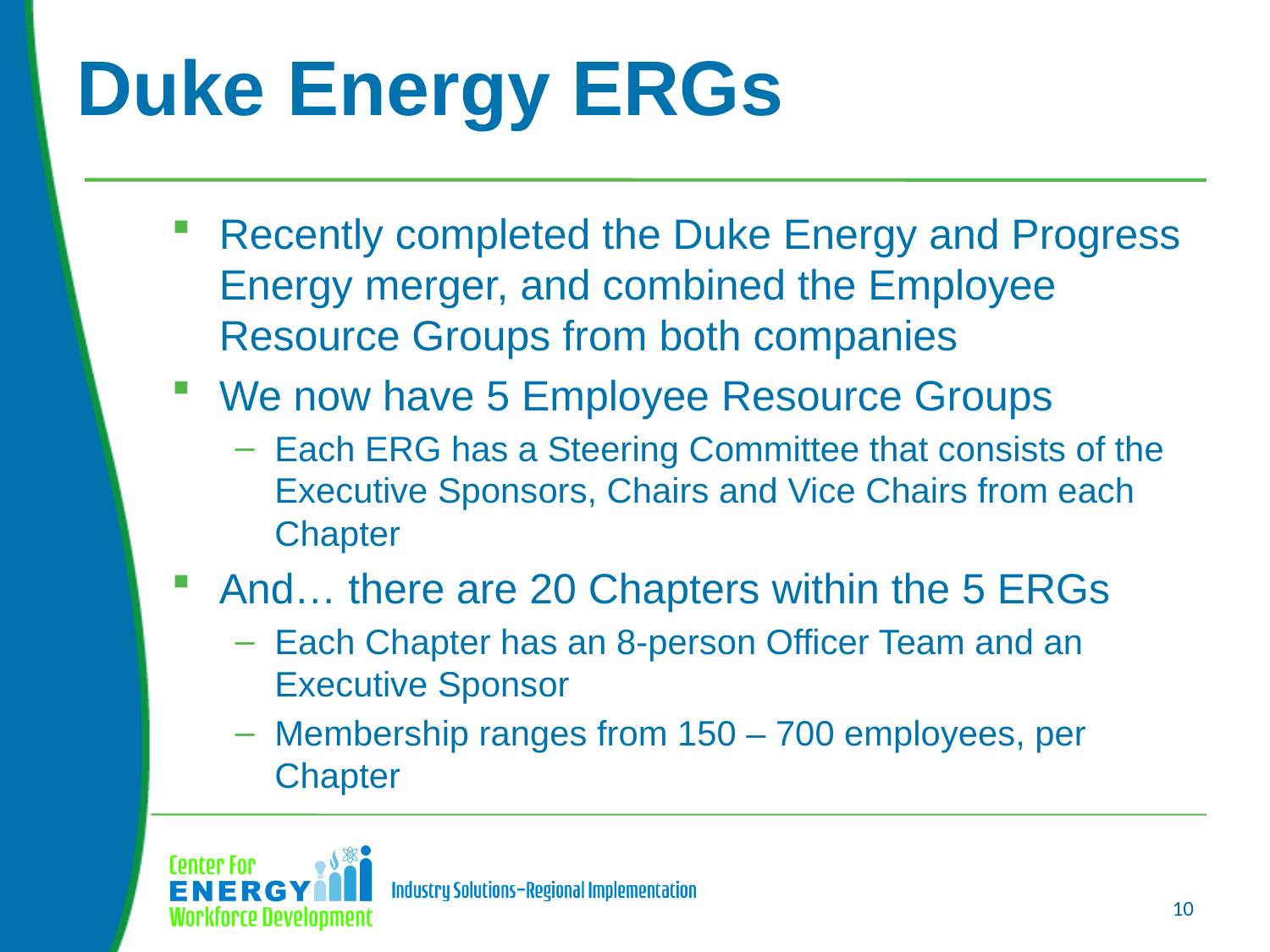

# Duke Energy ERGs
Recently completed the Duke Energy and Progress Energy merger, and combined the Employee Resource Groups from both companies
We now have 5 Employee Resource Groups
Each ERG has a Steering Committee that consists of the Executive Sponsors, Chairs and Vice Chairs from each Chapter
And… there are 20 Chapters within the 5 ERGs
Each Chapter has an 8-person Officer Team and an Executive Sponsor
Membership ranges from 150 – 700 employees, per Chapter
10